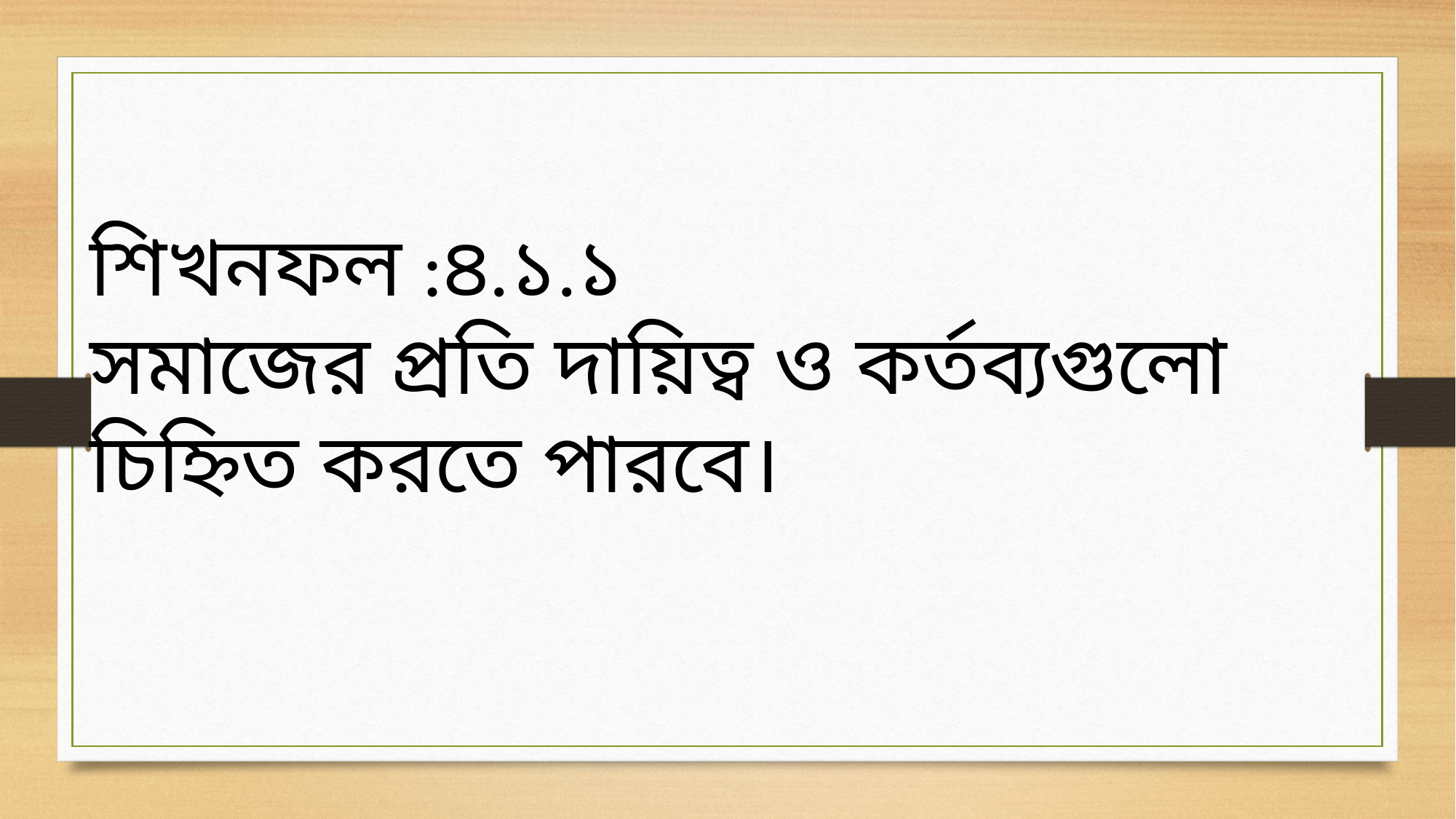

শিখনফল :৪.১.১
সমাজের প্রতি দায়িত্ব ও কর্তব্যগুলো চিহ্নিত করতে পারবে।